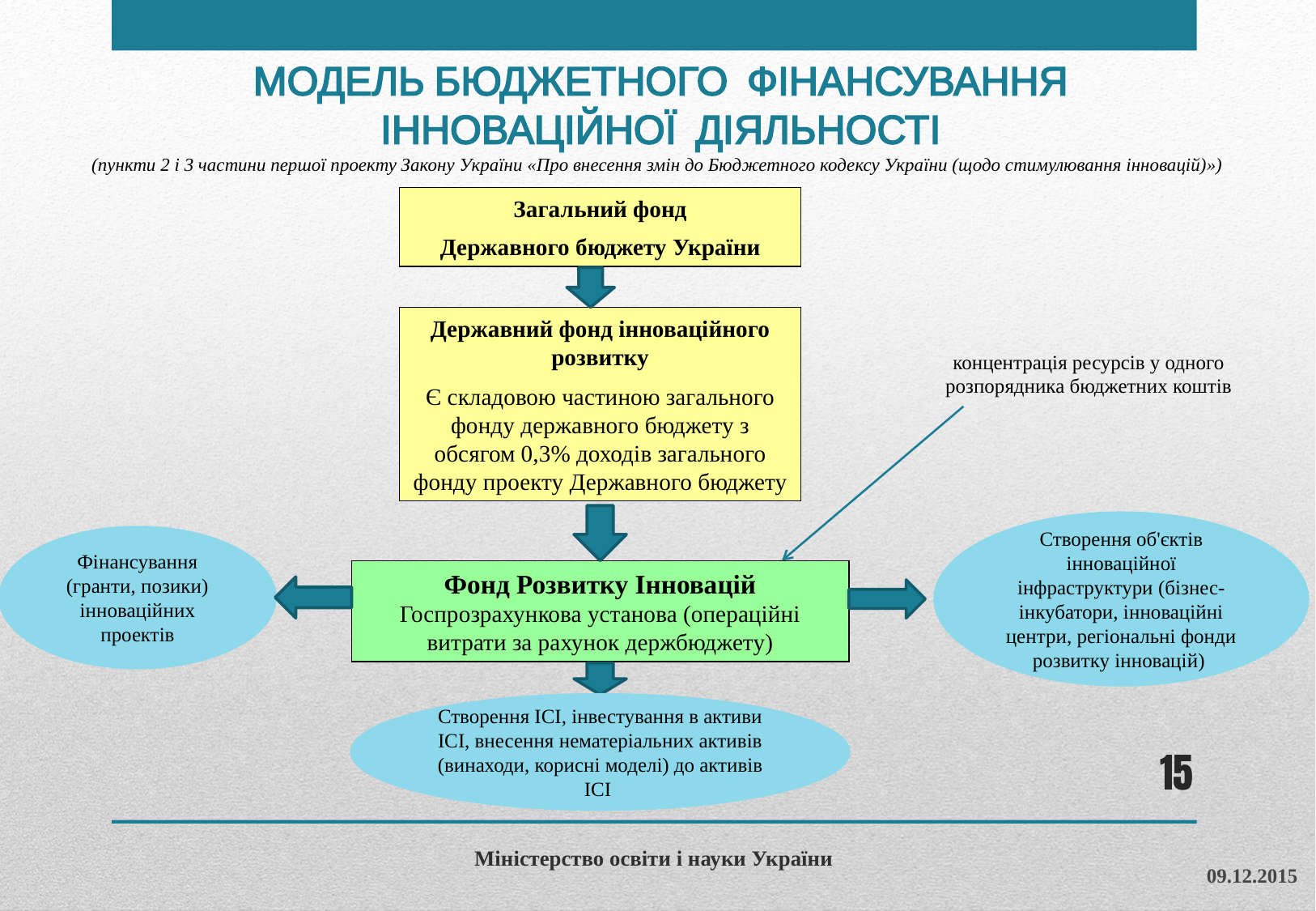

МОДЕЛЬ БЮДЖЕТНОГО  ФІНАНСУВАННЯ
ІННОВАЦІЙНОЇ  ДІЯЛЬНОСТІ
(пункти 2 і 3 частини першої проекту Закону України «Про внесення змін до Бюджетного кодексу України (щодо стимулювання інновацій)»)
Загальний фонд
Державного бюджету України

Державний фонд інноваційного розвитку
Є складовою частиною загального фонду державного бюджету з обсягом 0,3% доходів загального фонду проекту Державного бюджету
концентрація ресурсів у одного розпорядника бюджетних коштів

Створення об'єктів інноваційної інфраструктури (бізнес-інкубатори, інноваційні центри, регіональні фонди розвитку інновацій)
Фінансування (гранти, позики) інноваційних проектів
Фонд Розвитку Інновацій
Госпрозрахункова установа (операційні витрати за рахунок держбюджету)

Створення ІСІ, інвестування в активи ІСІ, внесення нематеріальних активів (винаходи, корисні моделі) до активів ІСІ
15

Міністерство освіти і науки України
09.12.2015